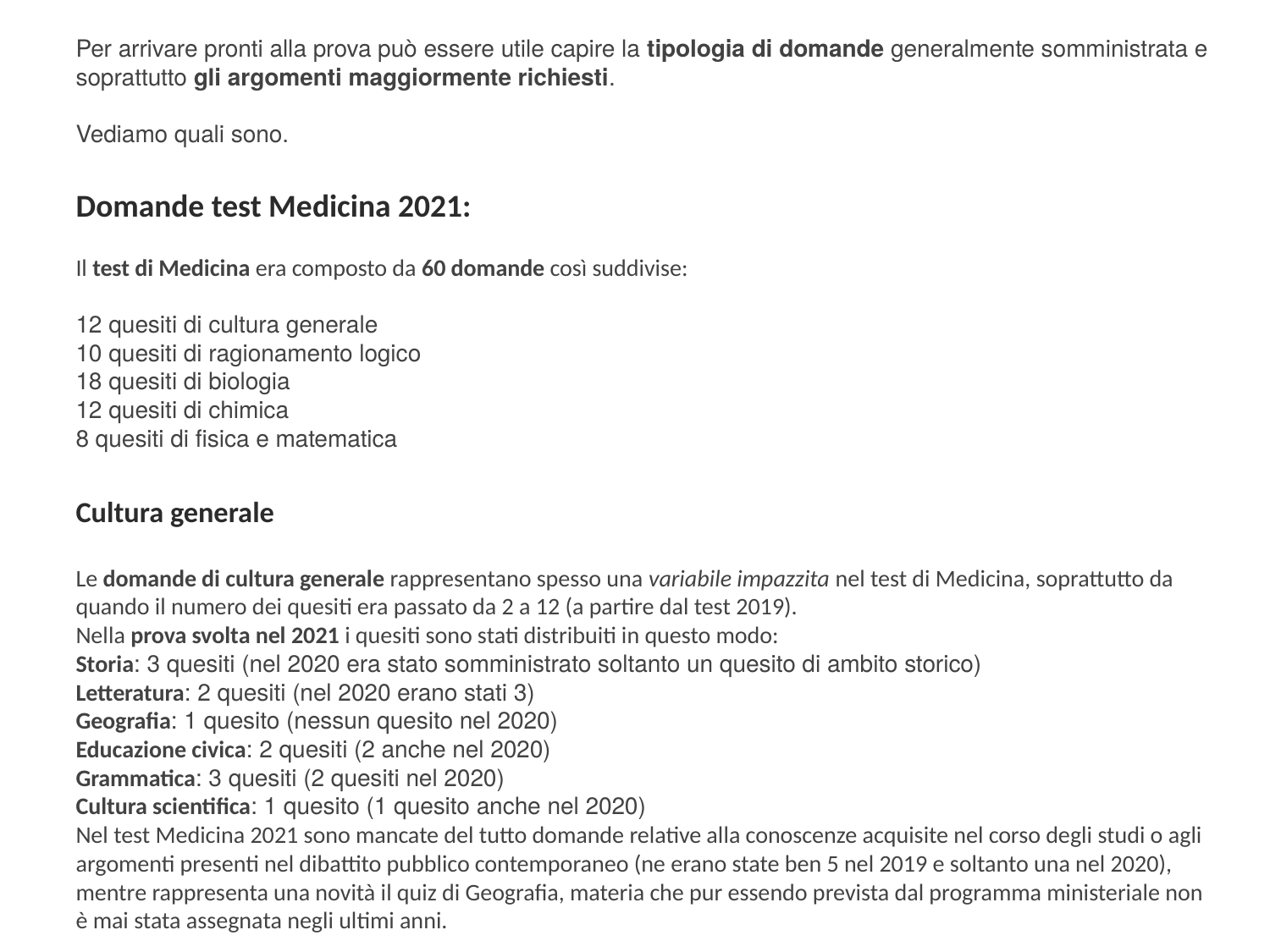

Per arrivare pronti alla prova può essere utile capire la tipologia di domande generalmente somministrata e soprattutto gli argomenti maggiormente richiesti.

Vediamo quali sono.

Domande test Medicina 2021:

Il test di Medicina era composto da 60 domande così suddivise:

12 quesiti di cultura generale
10 quesiti di ragionamento logico
18 quesiti di biologia
12 quesiti di chimica
8 quesiti di fisica e matematica
Cultura generale

Le domande di cultura generale rappresentano spesso una variabile impazzita nel test di Medicina, soprattutto da quando il numero dei quesiti era passato da 2 a 12 (a partire dal test 2019).
Nella prova svolta nel 2021 i quesiti sono stati distribuiti in questo modo:
Storia: 3 quesiti (nel 2020 era stato somministrato soltanto un quesito di ambito storico)
Letteratura: 2 quesiti (nel 2020 erano stati 3)
Geografia: 1 quesito (nessun quesito nel 2020)
Educazione civica: 2 quesiti (2 anche nel 2020)
Grammatica: 3 quesiti (2 quesiti nel 2020)
Cultura scientifica: 1 quesito (1 quesito anche nel 2020)
Nel test Medicina 2021 sono mancate del tutto domande relative alla conoscenze acquisite nel corso degli studi o agli argomenti presenti nel dibattito pubblico contemporaneo (ne erano state ben 5 nel 2019 e soltanto una nel 2020), mentre rappresenta una novità il quiz di Geografia, materia che pur essendo prevista dal programma ministeriale non è mai stata assegnata negli ultimi anni.